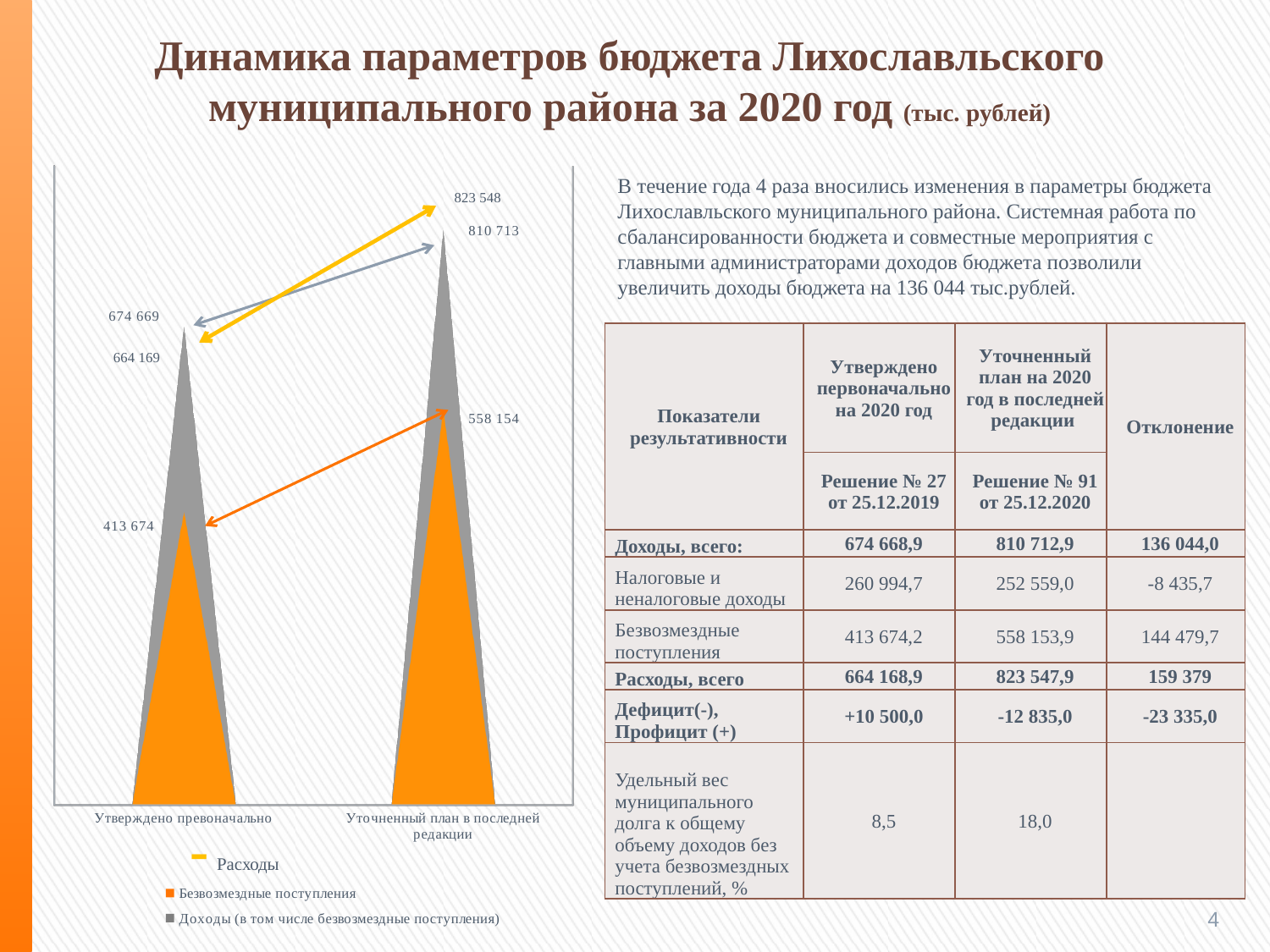

# Динамика параметров бюджета Лихославльского муниципального района за 2020 год (тыс. рублей)

[unsupported chart]

В течение года 4 раза вносились изменения в параметры бюджета Лихославльского муниципального района. Системная работа по сбалансированности бюджета и совместные мероприятия с главными администраторами доходов бюджета позволили увеличить доходы бюджета на 136 044 тыс.рублей.
823 548

| Показатели результативности | Утверждено первоначально на 2020 год | Уточненный план на 2020 год в последней редакции | Отклонение |
| --- | --- | --- | --- |
|  | Решение № 27 от 25.12.2019 | Решение № 91 от 25.12.2020 |  |
| Доходы, всего: | 674 668,9 | 810 712,9 | 136 044,0 |
| Налоговые и неналоговые доходы | 260 994,7 | 252 559,0 | -8 435,7 |
| Безвозмездные поступления | 413 674,2 | 558 153,9 | 144 479,7 |
| Расходы, всего | 664 168,9 | 823 547,9 | 159 379 |
| Дефицит(-), Профицит (+) | +10 500,0 | -12 835,0 | -23 335,0 |
| Удельный вес муниципального долга к общему объему доходов без учета безвозмездных поступлений, % | 8,5 | 18,0 |  |
664 169
- Расходы
4